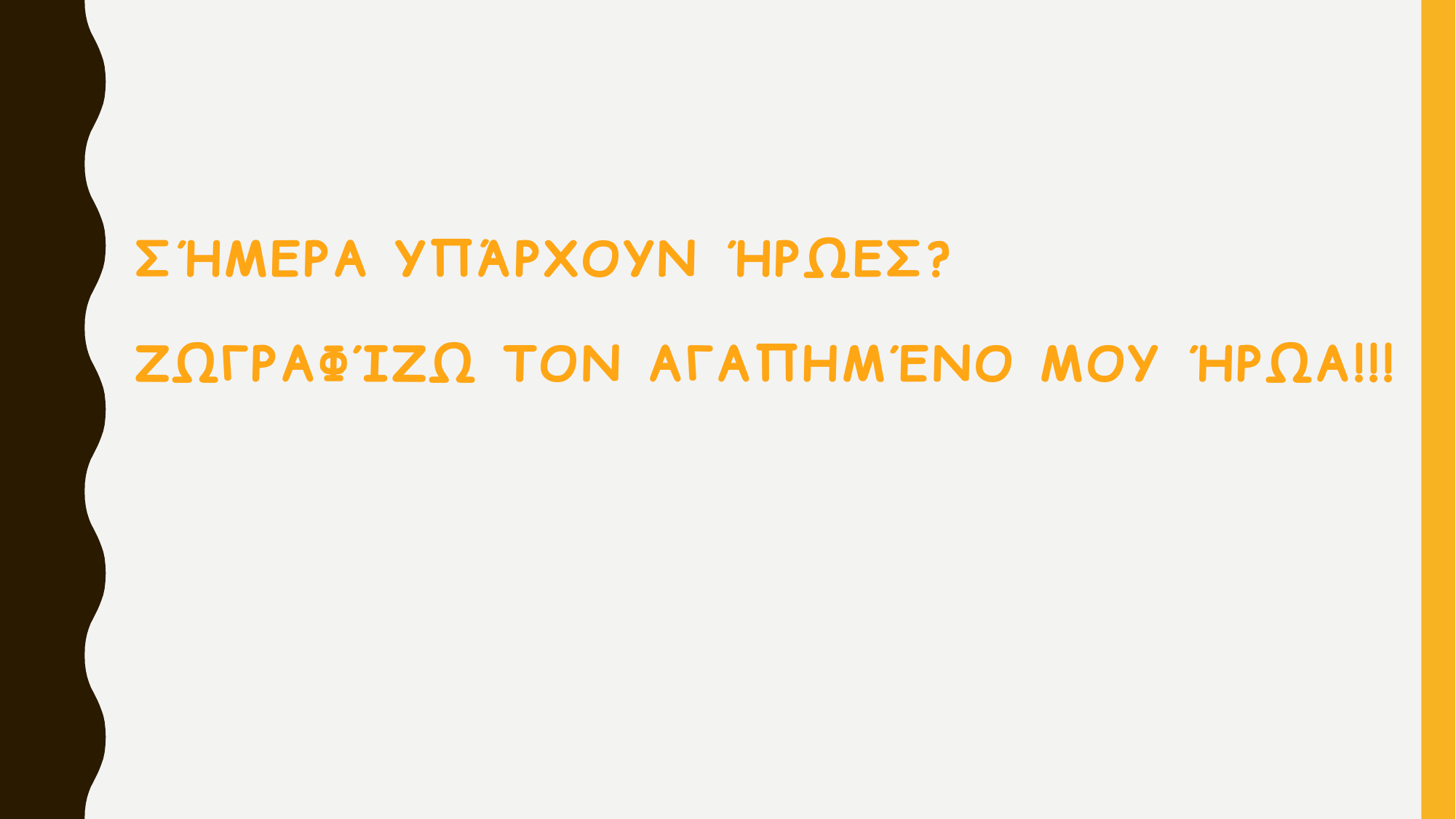

# ΣΉΜΕΡΑ ΥΠΆΡΧΟΥΝ ΉΡΩΕΣ? ΖΩΓΡΑΦΊΖΩ ΤΟΝ ΑΓΑΠΗΜΈΝΟ ΜΟΥ ΉΡΩΑ!!!